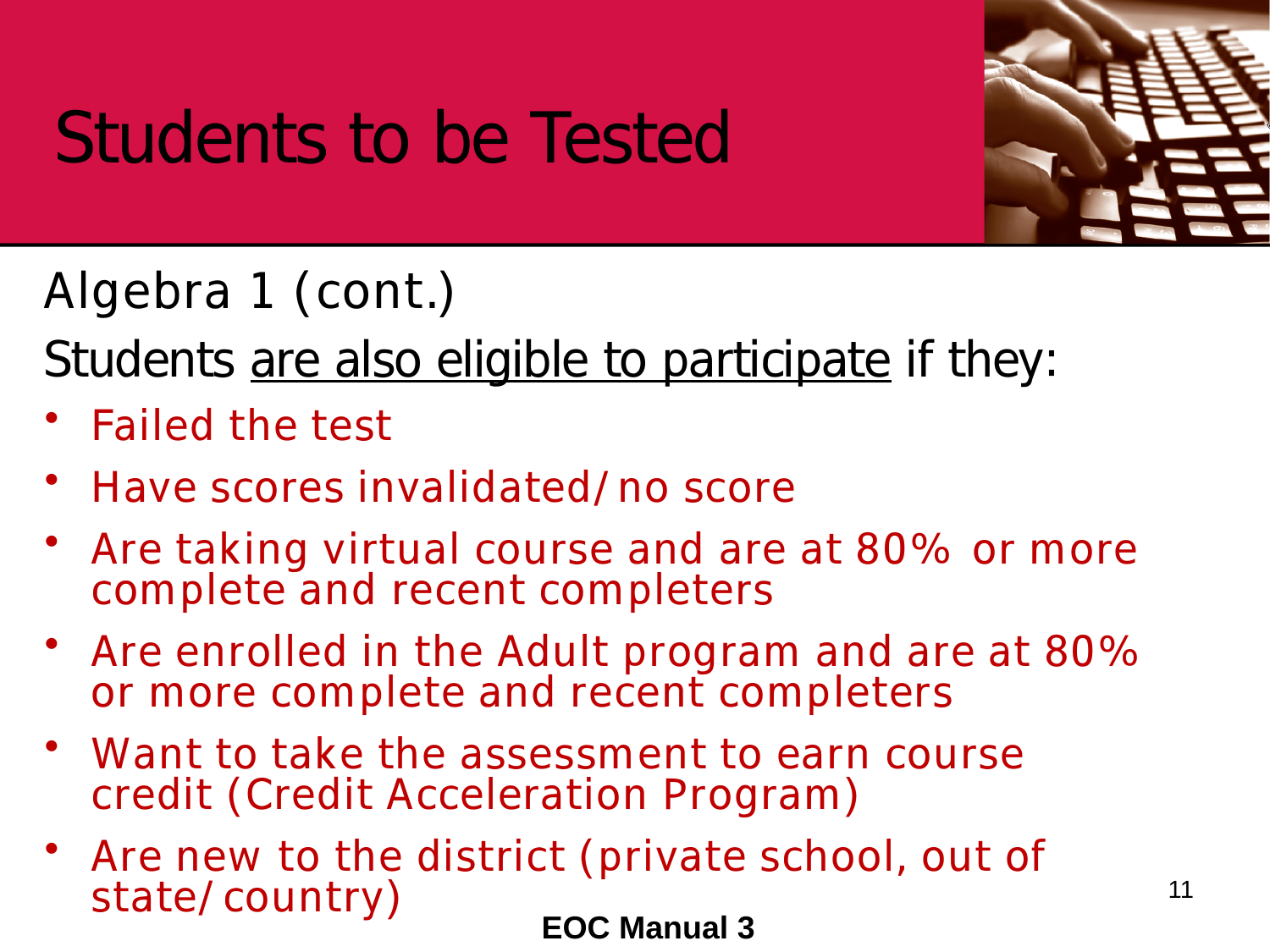

# Students to be Tested
Algebra 1 (cont.)
Students are also eligible to participate if they:
Failed the test
Have scores invalidated/no score
Are taking virtual course and are at 80% or more complete and recent completers
Are enrolled in the Adult program and are at 80% or more complete and recent completers
Want to take the assessment to earn course credit (Credit Acceleration Program)
Are new to the district (private school, out of state/country)

11
EOC Manual 3